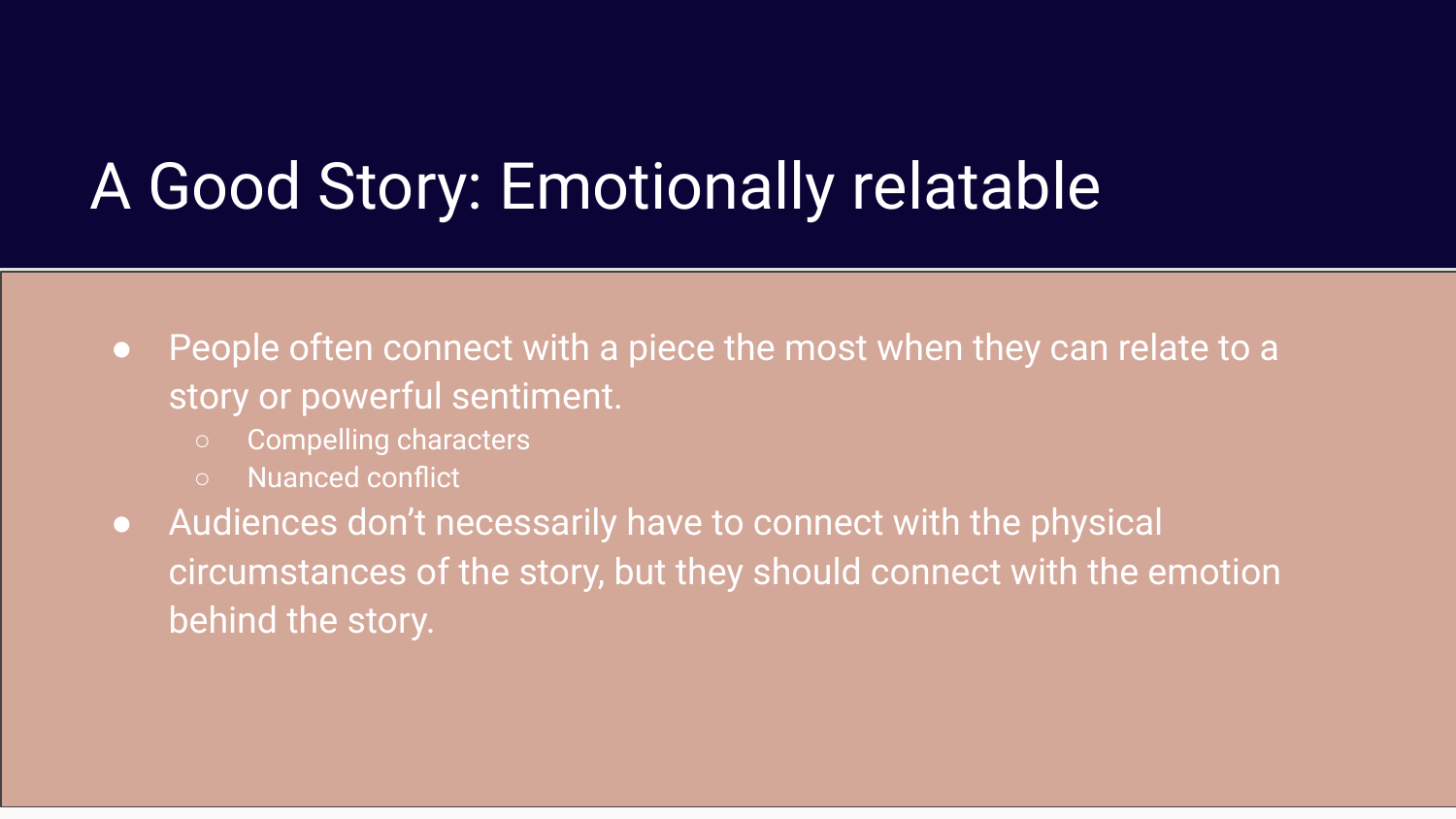

# A Good Story: Emotionally relatable

People often connect with a piece the most when they can relate to a story or powerful sentiment.
Compelling characters
Nuanced conflict
Audiences don’t necessarily have to connect with the physical circumstances of the story, but they should connect with the emotion behind the story.